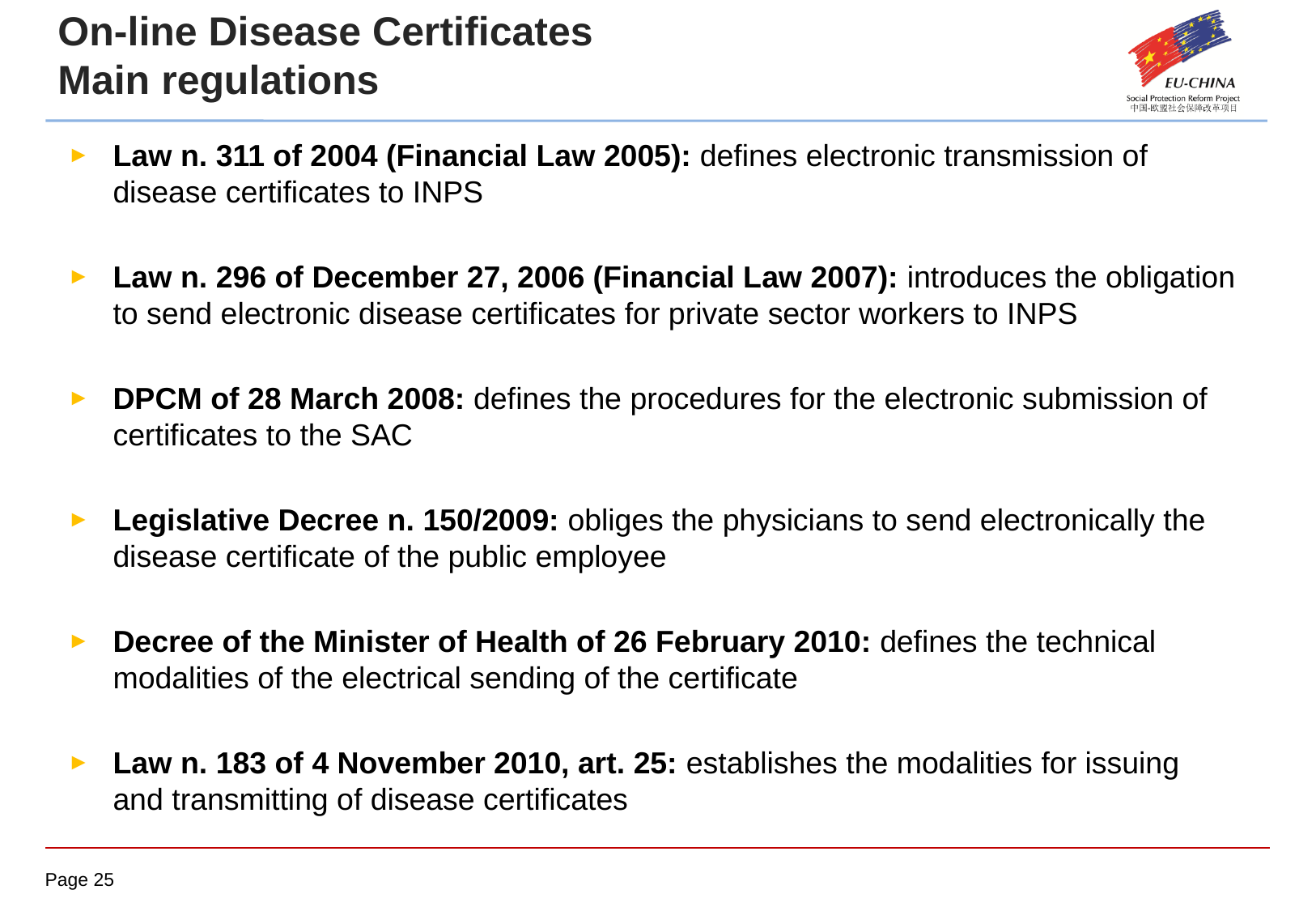

# On-line Disease Certificates Main regulations
Law n. 311 of 2004 (Financial Law 2005): defines electronic transmission of disease certificates to INPS

Law n. 296 of December 27, 2006 (Financial Law 2007): introduces the obligation to send electronic disease certificates for private sector workers to INPS

DPCM of 28 March 2008: defines the procedures for the electronic submission of certificates to the SAC

Legislative Decree n. 150/2009: obliges the physicians to send electronically the disease certificate of the public employee

Decree of the Minister of Health of 26 February 2010: defines the technical modalities of the electrical sending of the certificate

Law n. 183 of 4 November 2010, art. 25: establishes the modalities for issuing and transmitting of disease certificates